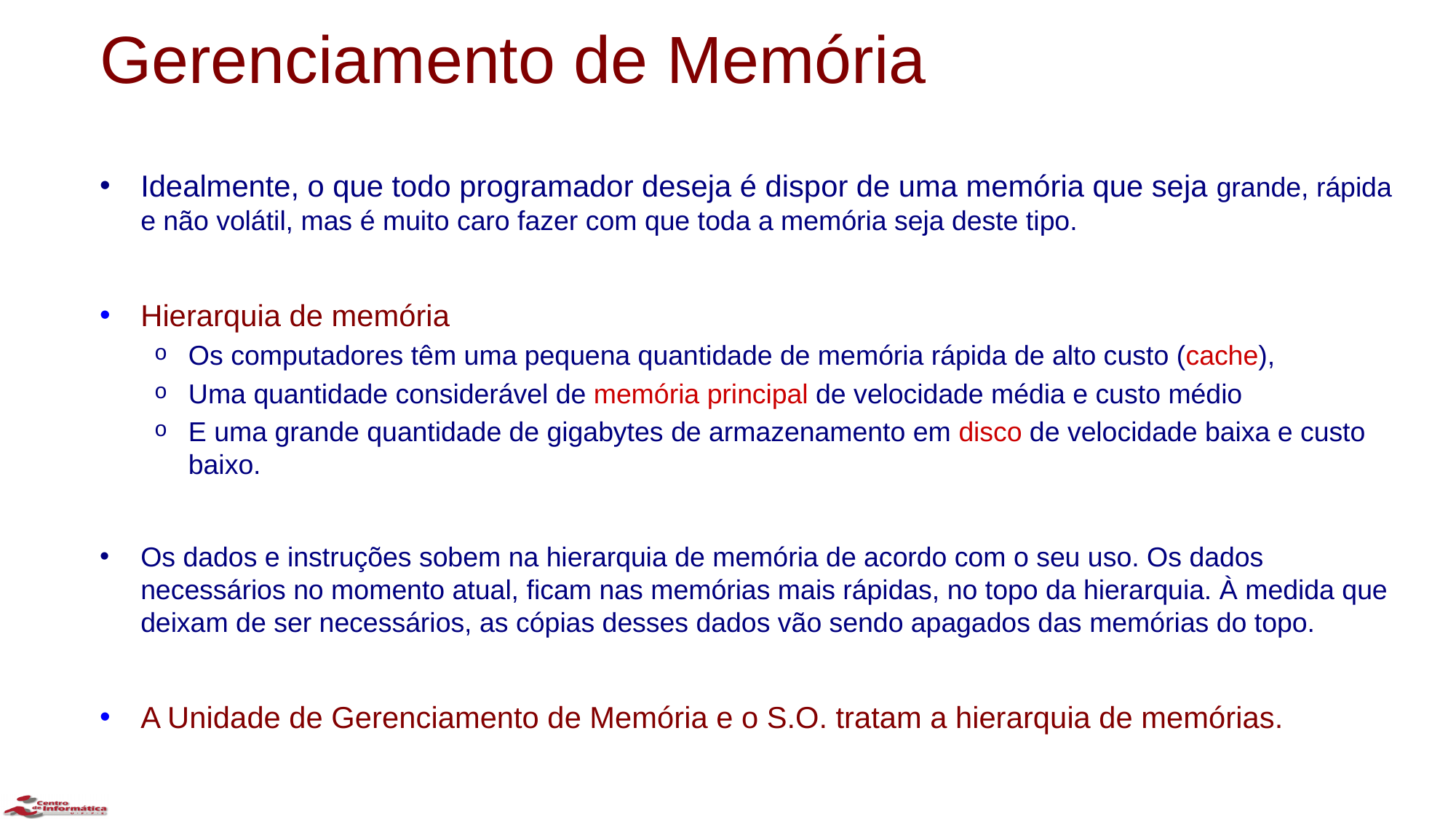

# Gerenciamento de Memória
Idealmente, o que todo programador deseja é dispor de uma memória que seja grande, rápida e não volátil, mas é muito caro fazer com que toda a memória seja deste tipo.

Hierarquia de memória
Os computadores têm uma pequena quantidade de memória rápida de alto custo (cache),
Uma quantidade considerável de memória principal de velocidade média e custo médio
E uma grande quantidade de gigabytes de armazenamento em disco de velocidade baixa e custo baixo.

Os dados e instruções sobem na hierarquia de memória de acordo com o seu uso. Os dados necessários no momento atual, ficam nas memórias mais rápidas, no topo da hierarquia. À medida que deixam de ser necessários, as cópias desses dados vão sendo apagados das memórias do topo.

A Unidade de Gerenciamento de Memória e o S.O. tratam a hierarquia de memórias.